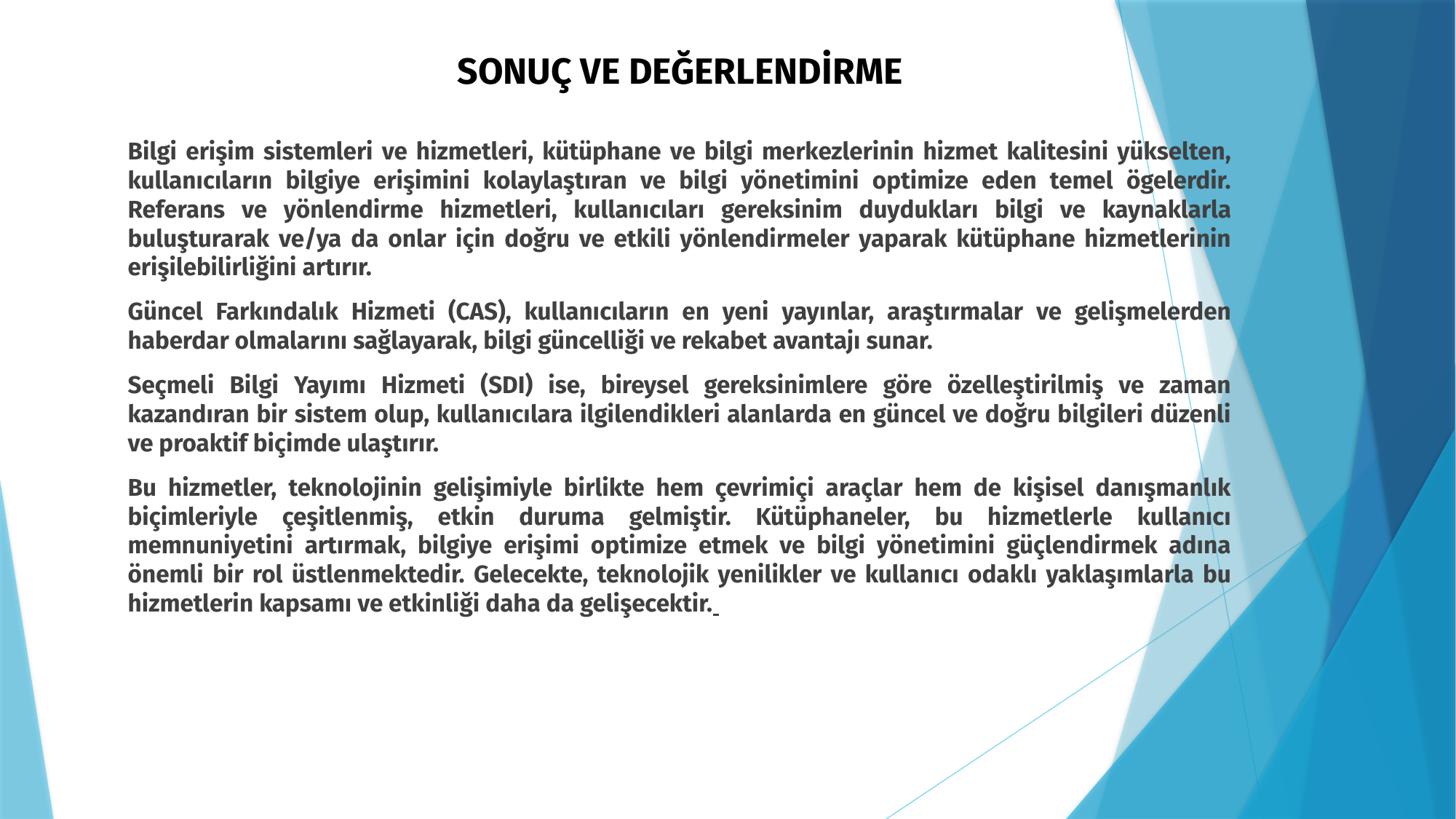

# SONUÇ VE DEĞERLENDİRME
Bilgi erişim sistemleri ve hizmetleri, kütüphane ve bilgi merkezlerinin hizmet kalitesini yükselten, kullanıcıların bilgiye erişimini kolaylaştıran ve bilgi yönetimini optimize eden temel ögelerdir. Referans ve yönlendirme hizmetleri, kullanıcıları gereksinim duydukları bilgi ve kaynaklarla buluşturarak ve/ya da onlar için doğru ve etkili yönlendirmeler yaparak kütüphane hizmetlerinin erişilebilirliğini artırır.
Güncel Farkındalık Hizmeti (CAS), kullanıcıların en yeni yayınlar, araştırmalar ve gelişmelerden haberdar olmalarını sağlayarak, bilgi güncelliği ve rekabet avantajı sunar.
Seçmeli Bilgi Yayımı Hizmeti (SDI) ise, bireysel gereksinimlere göre özelleştirilmiş ve zaman kazandıran bir sistem olup, kullanıcılara ilgilendikleri alanlarda en güncel ve doğru bilgileri düzenli ve proaktif biçimde ulaştırır.
Bu hizmetler, teknolojinin gelişimiyle birlikte hem çevrimiçi araçlar hem de kişisel danışmanlık biçimleriyle çeşitlenmiş, etkin duruma gelmiştir. Kütüphaneler, bu hizmetlerle kullanıcı memnuniyetini artırmak, bilgiye erişimi optimize etmek ve bilgi yönetimini güçlendirmek adına önemli bir rol üstlenmektedir. Gelecekte, teknolojik yenilikler ve kullanıcı odaklı yaklaşımlarla bu hizmetlerin kapsamı ve etkinliği daha da gelişecektir.